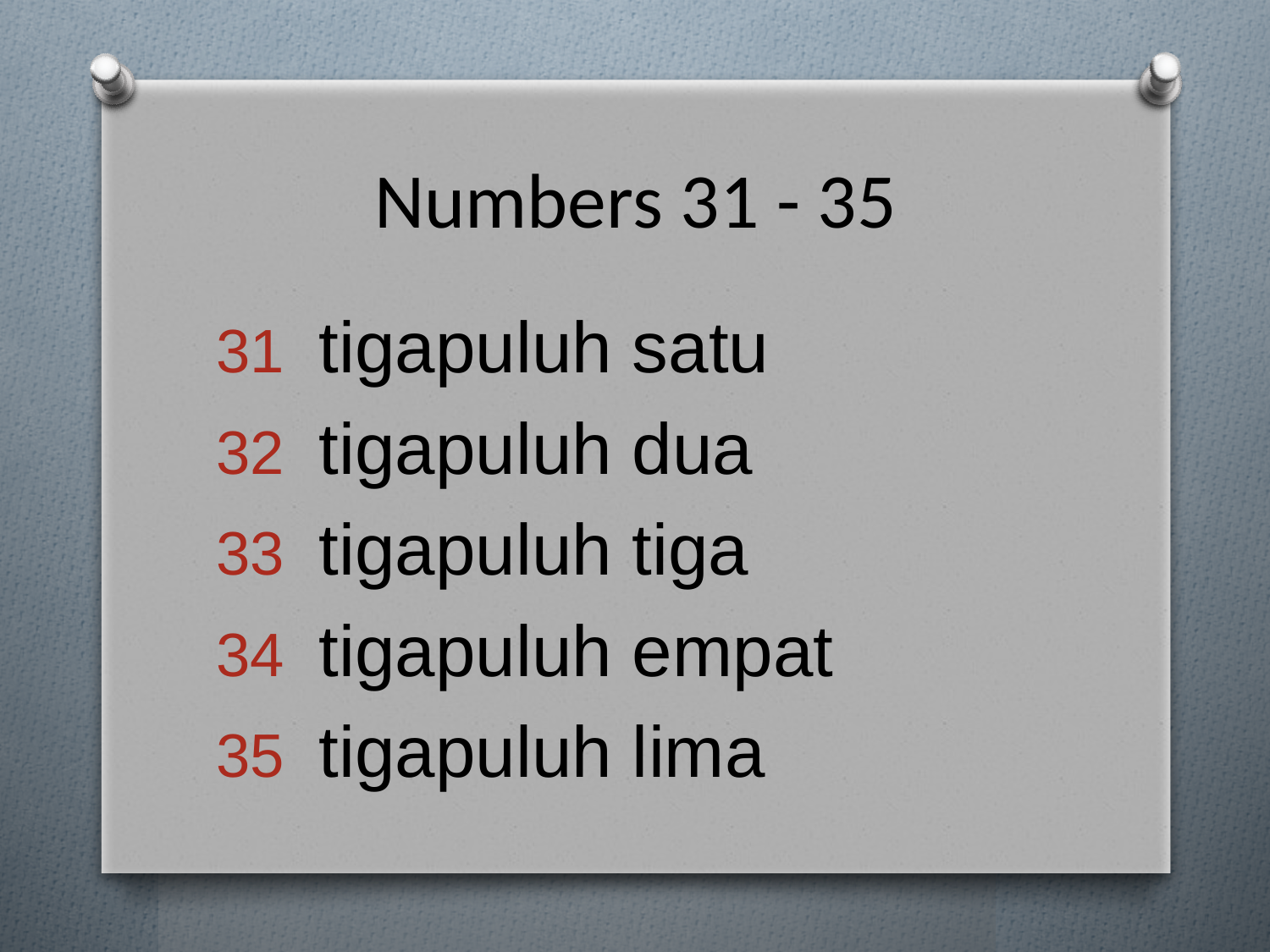

# Numbers 31 - 35
tigapuluh satu
tigapuluh dua
tigapuluh tiga
tigapuluh empat
tigapuluh lima